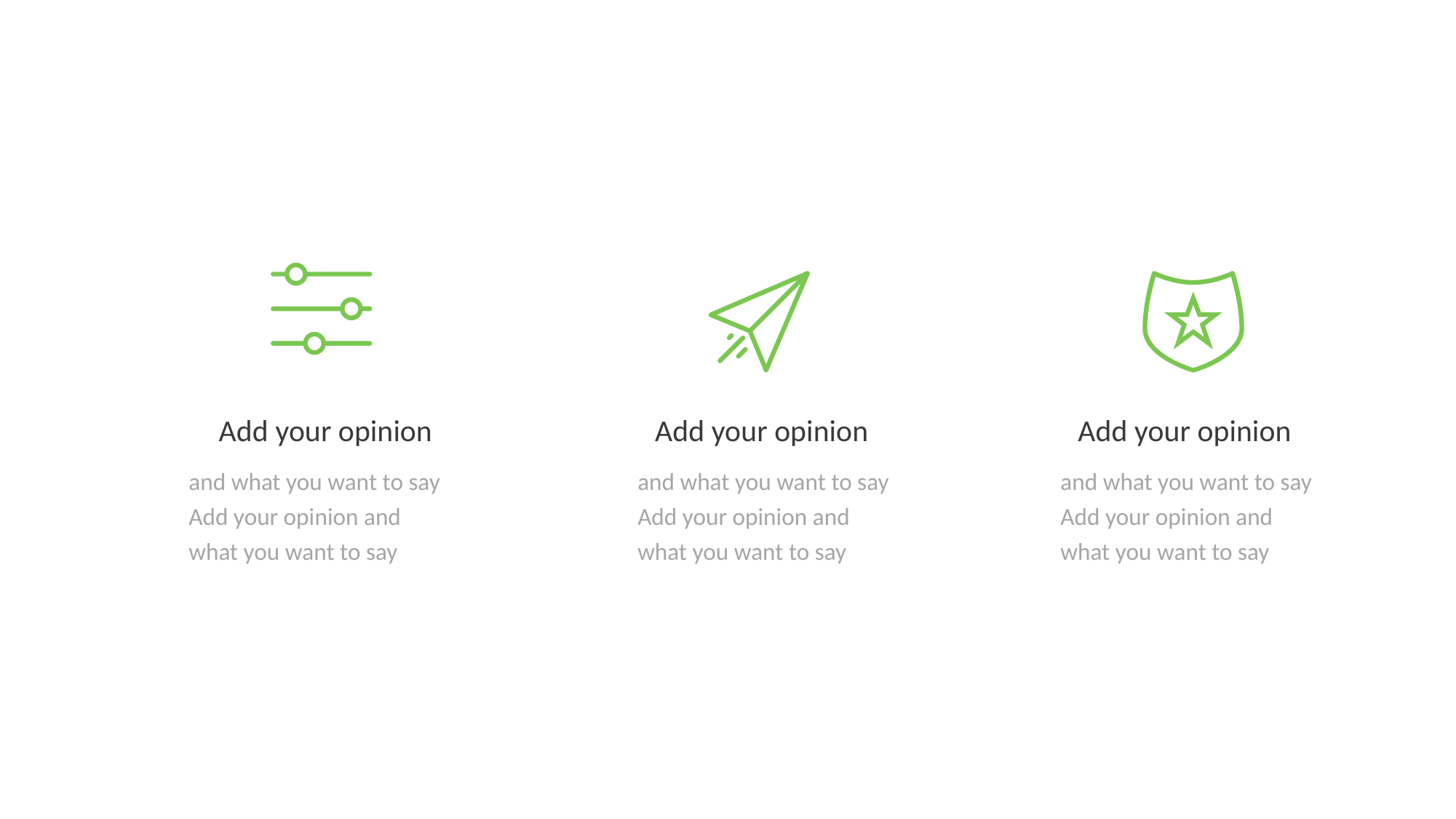

Add your opinion
Add your opinion
Add your opinion
and what you want to say Add your opinion and what you want to say

and what you want to say Add your opinion and what you want to say

and what you want to say Add your opinion and what you want to say